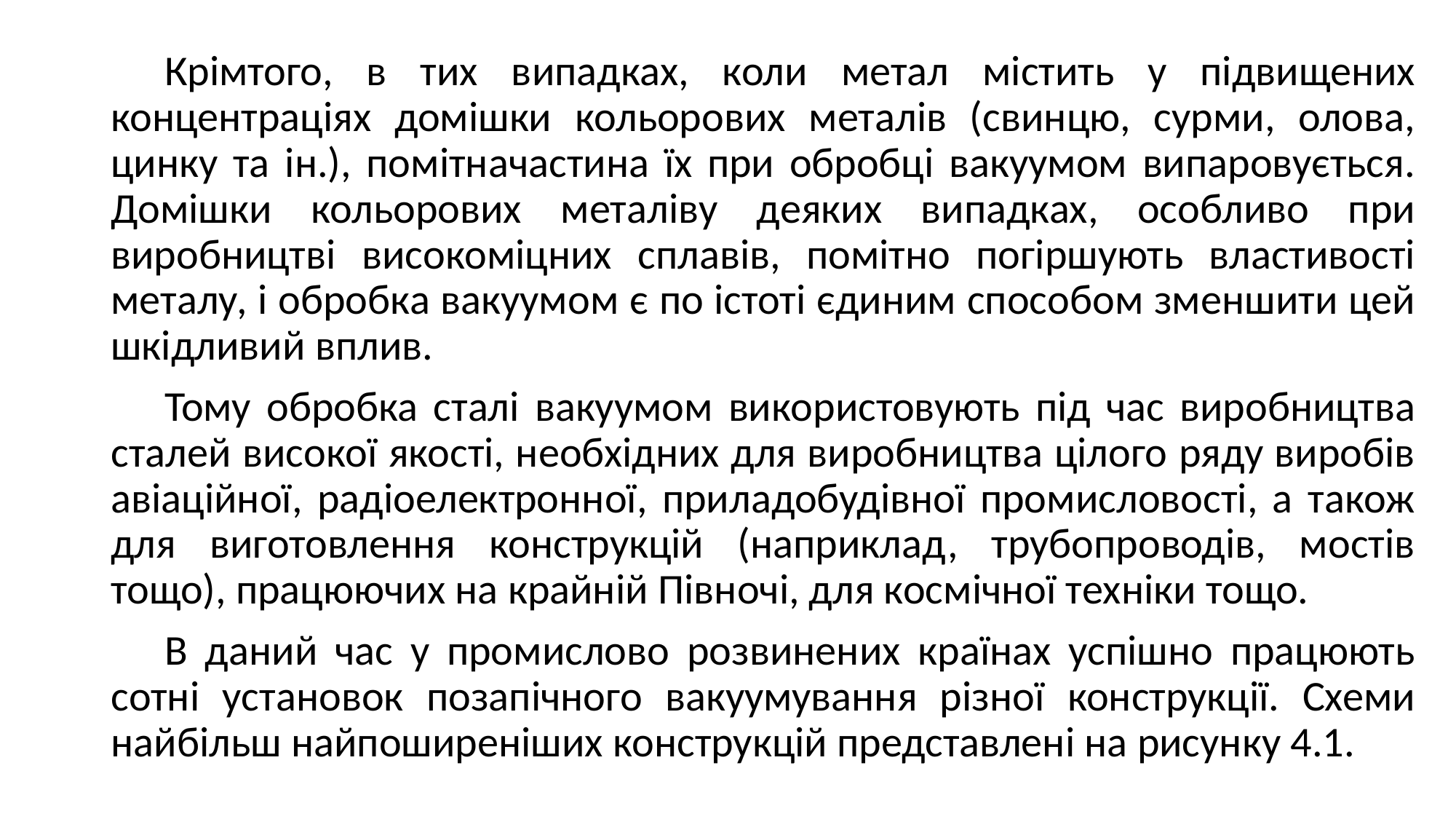

Крімтого, в тих випадках, коли метал містить у підвищених концентраціях домішки кольорових металів (свинцю, сурми, олова, цинку та ін.), помітначастина їх при обробці вакуумом випаровується. Домішки кольорових металіву деяких випадках, особливо при виробництві високоміцних сплавів, помітно погіршують властивості металу, і обробка вакуумом є по істоті єдиним способом зменшити цей шкідливий вплив.
Тому обробка сталі вакуумом використовують під час виробництва сталей високої якості, необхідних для виробництва цілого ряду виробів авіаційної, радіоелектронної, приладобудівної промисловості, а також для виготовлення конструкцій (наприклад, трубопроводів, мостів тощо), працюючих на крайній Півночі, для космічної техніки тощо.
В даний час у промислово розвинених країнах успішно працюють сотні установок позапічного вакуумування різної конструкції. Схеми найбільш найпоширеніших конструкцій представлені на рисунку 4.1.